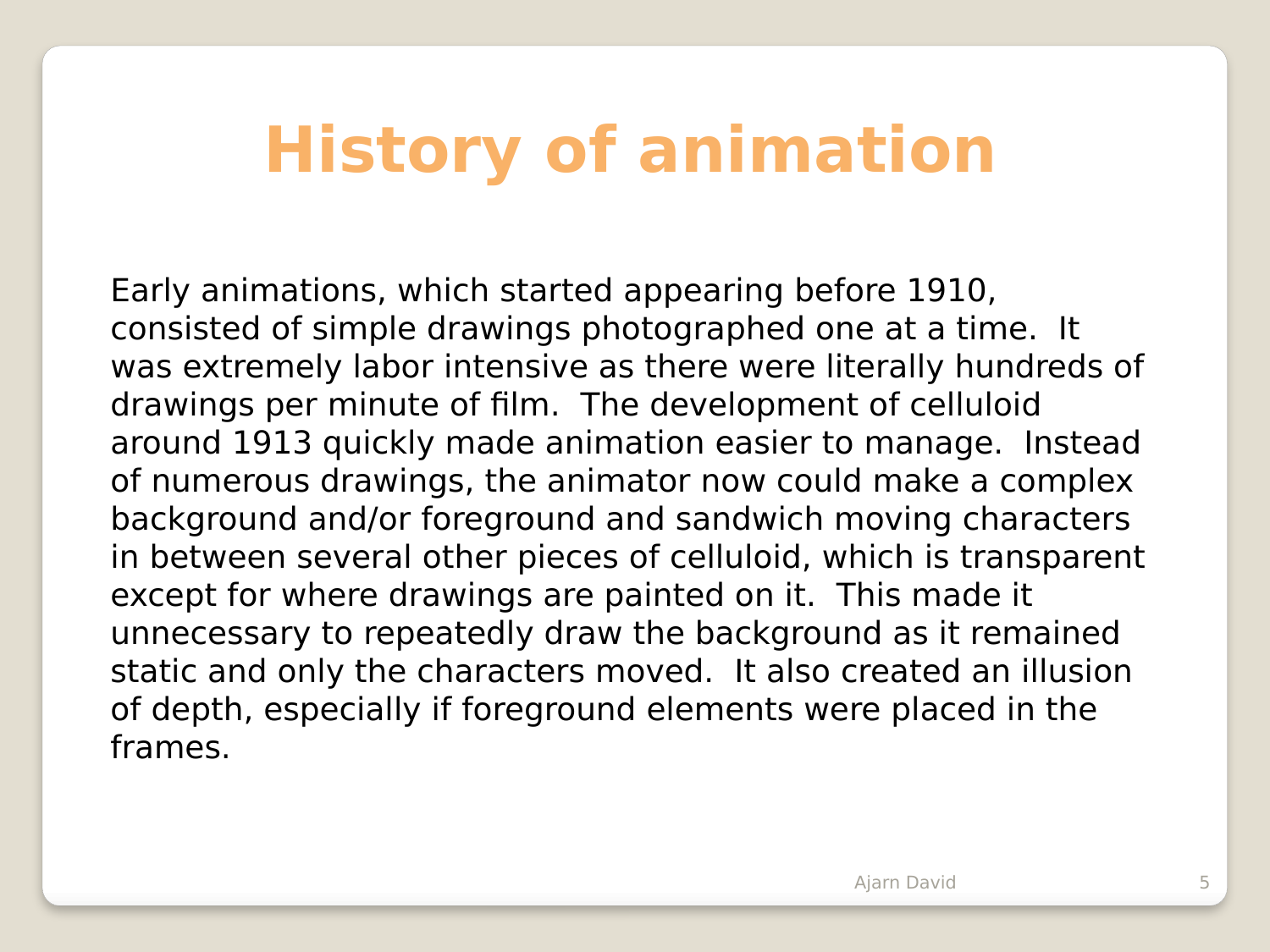

History of animation

Early animations, which started appearing before 1910, consisted of simple drawings photographed one at a time.  It was extremely labor intensive as there were literally hundreds of drawings per minute of film.  The development of celluloid around 1913 quickly made animation easier to manage.  Instead of numerous drawings, the animator now could make a complex background and/or foreground and sandwich moving characters in between several other pieces of celluloid, which is transparent except for where drawings are painted on it.  This made it unnecessary to repeatedly draw the background as it remained static and only the characters moved.  It also created an illusion of depth, especially if foreground elements were placed in the frames.
Ajarn David
5